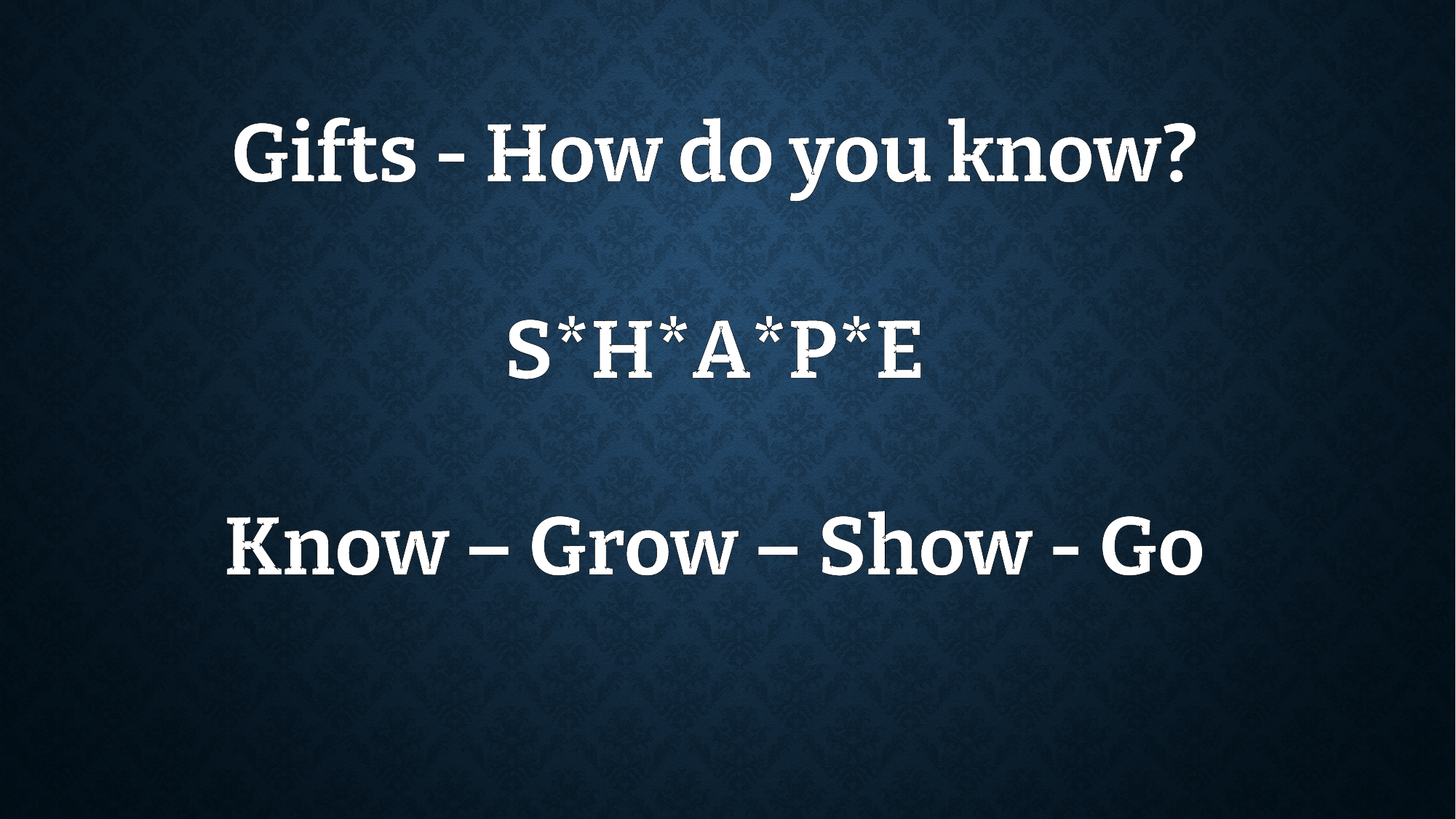

Gifts - How do you know?

S*H*A*P*E

Know – Grow – Show - Go